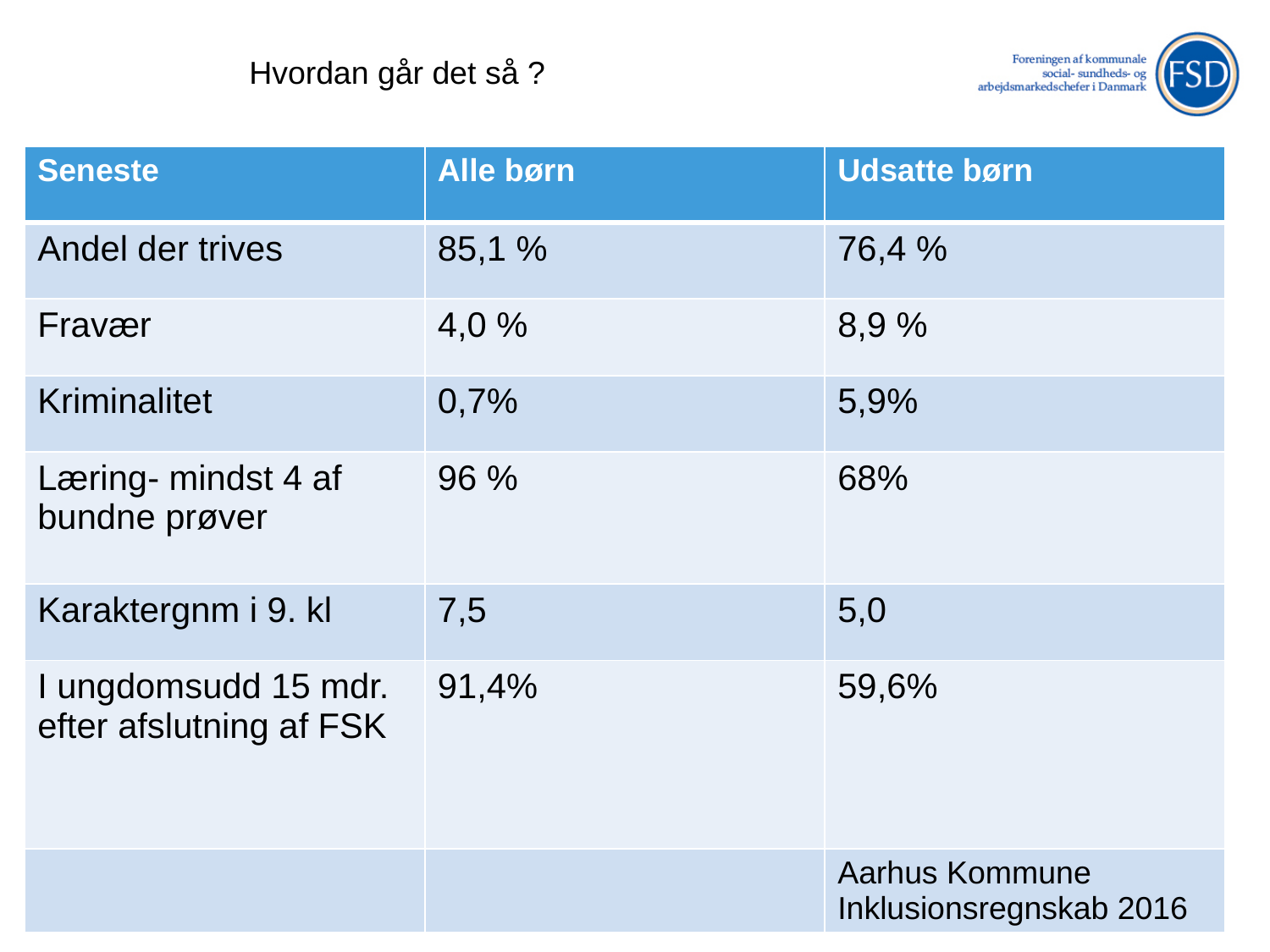

Hvordan går det så ?
| Seneste | Alle børn | Udsatte børn |
| --- | --- | --- |
| Andel der trives | 85,1 % | 76,4 % |
| Fravær | 4,0 % | 8,9 % |
| Kriminalitet | 0,7% | 5,9% |
| Læring- mindst 4 af bundne prøver | 96 % | 68% |
| Karaktergnm i 9. kl | 7,5 | 5,0 |
| I ungdomsudd 15 mdr. efter afslutning af FSK | 91,4% | 59,6% |
|  |  | Aarhus Kommune Inklusionsregnskab 2016 |